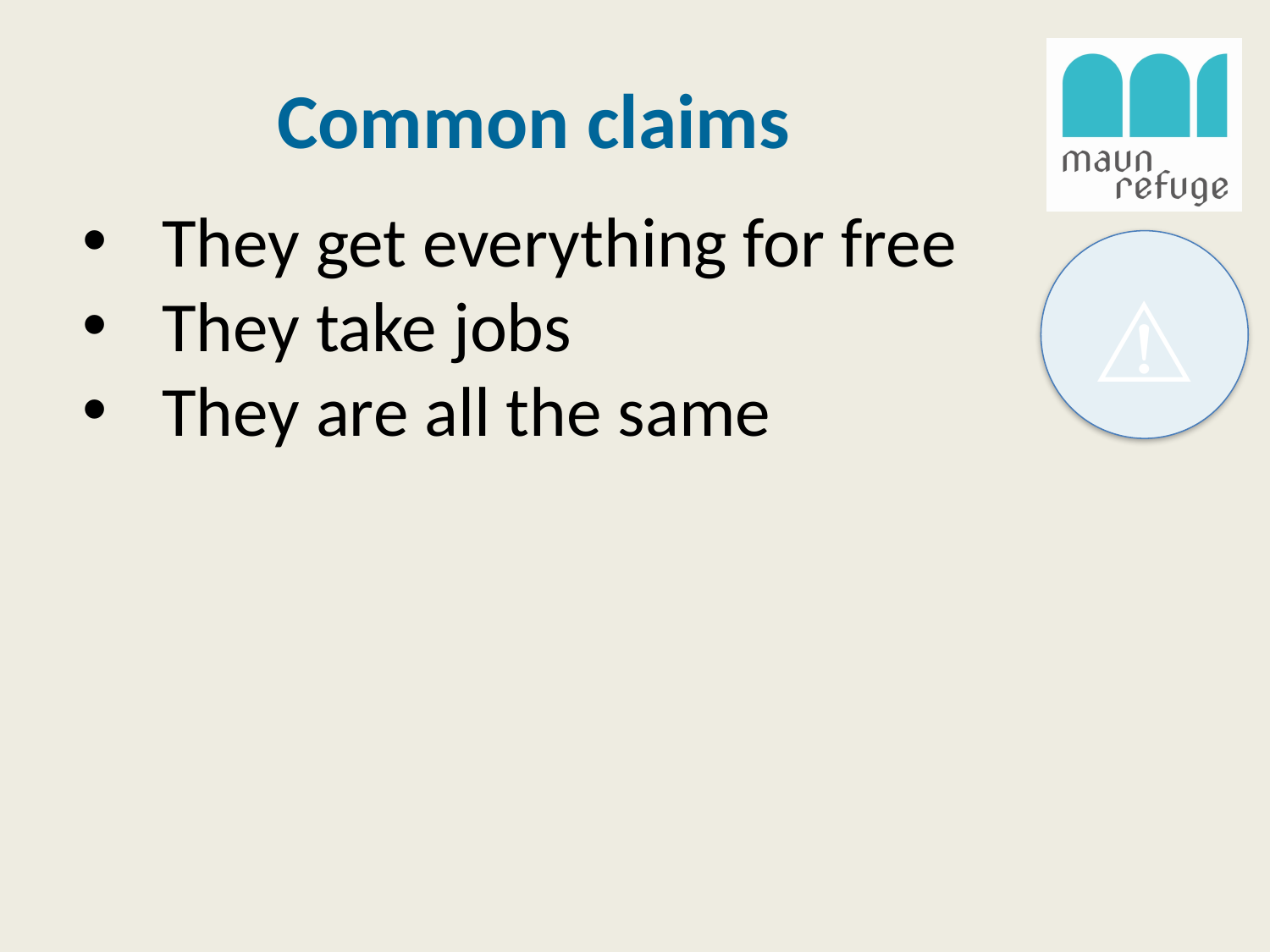

# Common claims
They get everything for free
They take jobs
They are all the same

⚠️